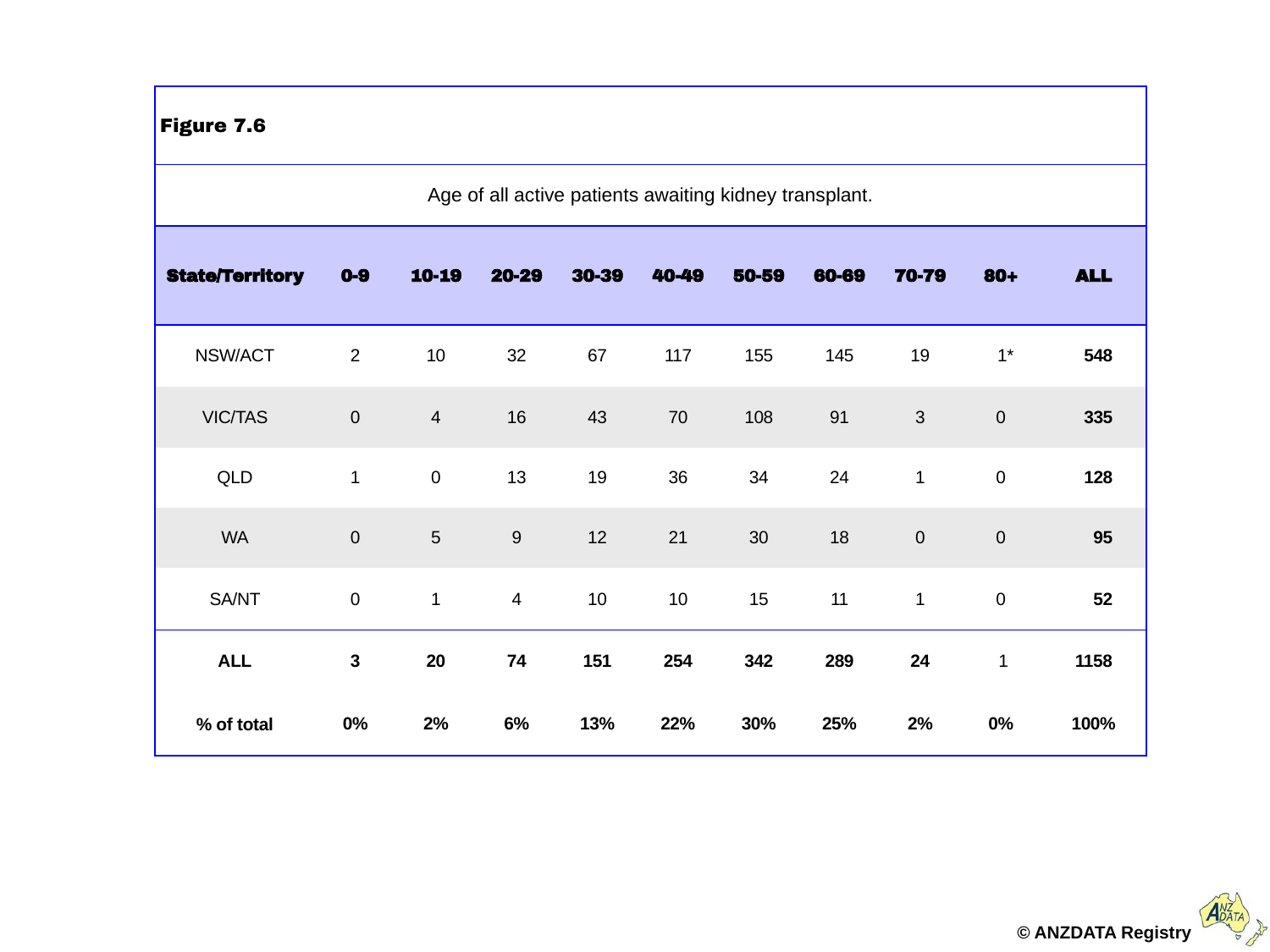

| Figure 7.6 |  |  |  |  |  |  |  |  |  |  |
| --- | --- | --- | --- | --- | --- | --- | --- | --- | --- | --- |
| Age of all active patients awaiting kidney transplant. |  |  |  |  |  |  |  |  |  |  |
| State/Territory | 0-9 | 10-19 | 20-29 | 30-39 | 40-49 | 50-59 | 60-69 | 70-79 | 80+ | ALL |
| NSW/ACT | 2 | 10 | 32 | 67 | 117 | 155 | 145 | 19 | 1\* | 548 |
| VIC/TAS | 0 | 4 | 16 | 43 | 70 | 108 | 91 | 3 | 0 | 335 |
| QLD | 1 | 0 | 13 | 19 | 36 | 34 | 24 | 1 | 0 | 128 |
| WA | 0 | 5 | 9 | 12 | 21 | 30 | 18 | 0 | 0 | 95 |
| SA/NT | 0 | 1 | 4 | 10 | 10 | 15 | 11 | 1 | 0 | 52 |
| ALL | 3 | 20 | 74 | 151 | 254 | 342 | 289 | 24 | 1 | 1158 |
| % of total | 0% | 2% | 6% | 13% | 22% | 30% | 25% | 2% | 0% | 100% |